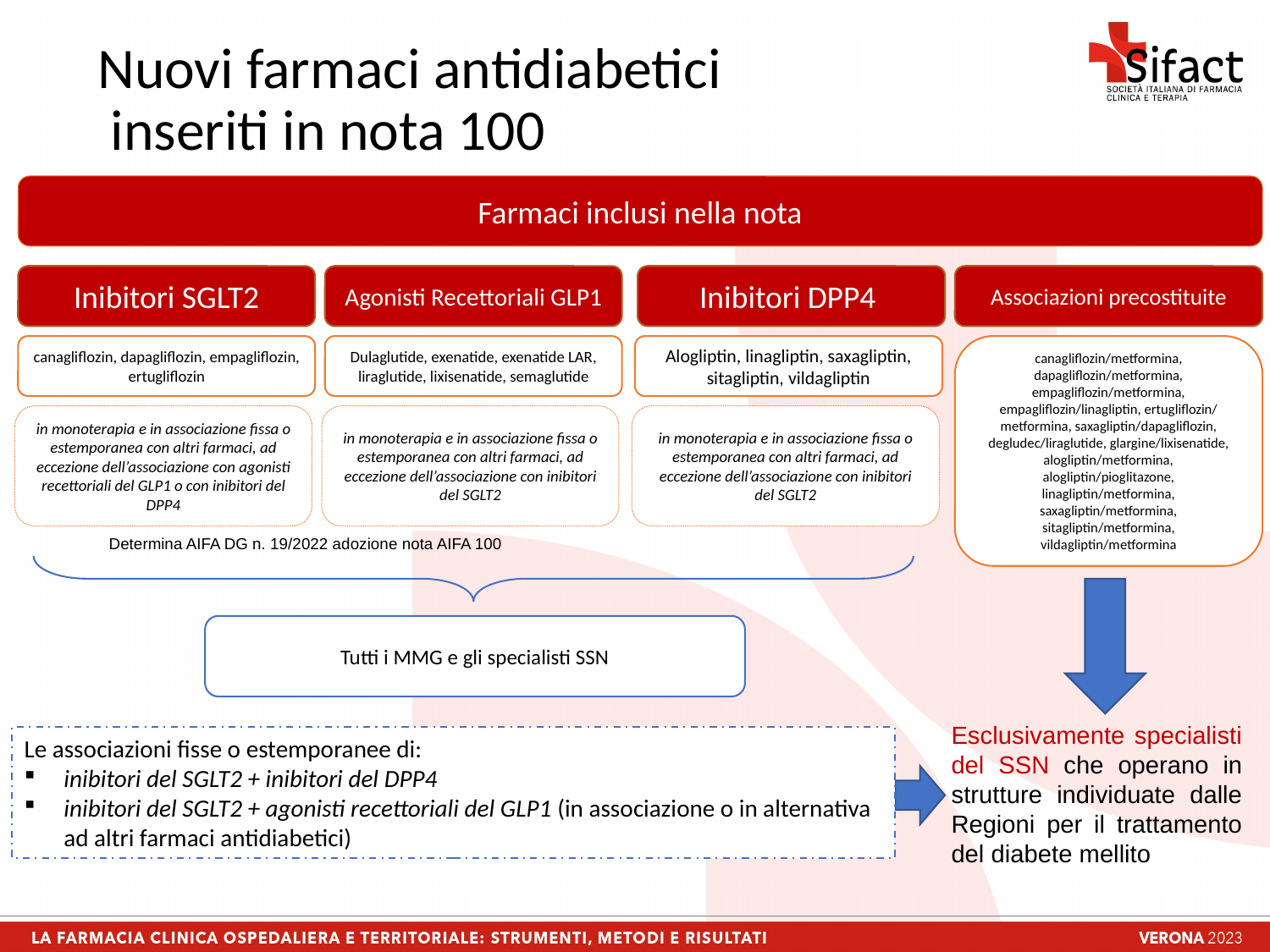

# Nuovi farmaci antidiabetici inseriti in nota 100

Farmaci inclusi nella nota
Inibitori SGLT2
Agonisti Recettoriali GLP1
Inibitori DPP4
Associazioni precostituite
canagliflozin, dapagliflozin, empagliflozin, ertugliflozin
Dulaglutide, exenatide, exenatide LAR, liraglutide, lixisenatide, semaglutide
Alogliptin, linagliptin, saxagliptin, sitagliptin, vildagliptin
canagliflozin/metformina, dapagliflozin/metformina, empagliflozin/metformina, empagliflozin/linagliptin, ertugliflozin/ metformina, saxagliptin/dapagliflozin, degludec/liraglutide, glargine/lixisenatide, alogliptin/metformina, alogliptin/pioglitazone, linagliptin/metformina, saxagliptin/metformina, sitagliptin/metformina, vildagliptin/metformina
in monoterapia e in associazione fissa o estemporanea con altri farmaci, ad eccezione dell’associazione con agonisti recettoriali del GLP1 o con inibitori del DPP4
in monoterapia e in associazione fissa o estemporanea con altri farmaci, ad eccezione dell’associazione con inibitori del SGLT2
in monoterapia e in associazione fissa o estemporanea con altri farmaci, ad eccezione dell’associazione con inibitori del SGLT2
Determina AIFA DG n. 19/2022 adozione nota AIFA 100

Tutti i MMG e gli specialisti SSN
Esclusivamente specialisti del SSN che operano in strutture individuate dalle Regioni per il trattamento del diabete mellito
Le associazioni fisse o estemporanee di:
inibitori del SGLT2 + inibitori del DPP4
inibitori del SGLT2 + agonisti recettoriali del GLP1 (in associazione o in alternativa ad altri farmaci antidiabetici)